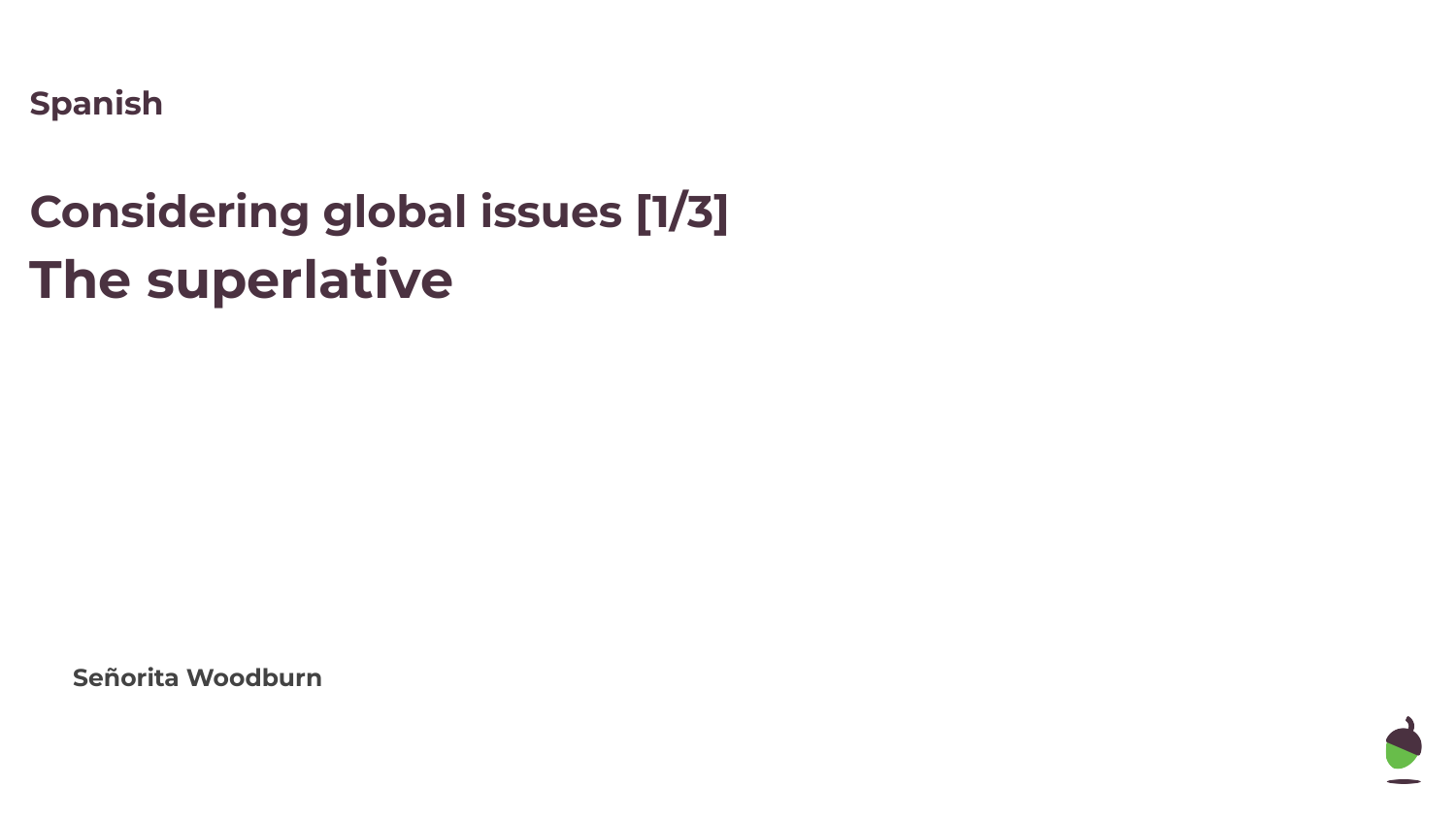

Spanish
Considering global issues [1/3]
The superlative

Señorita Woodburn